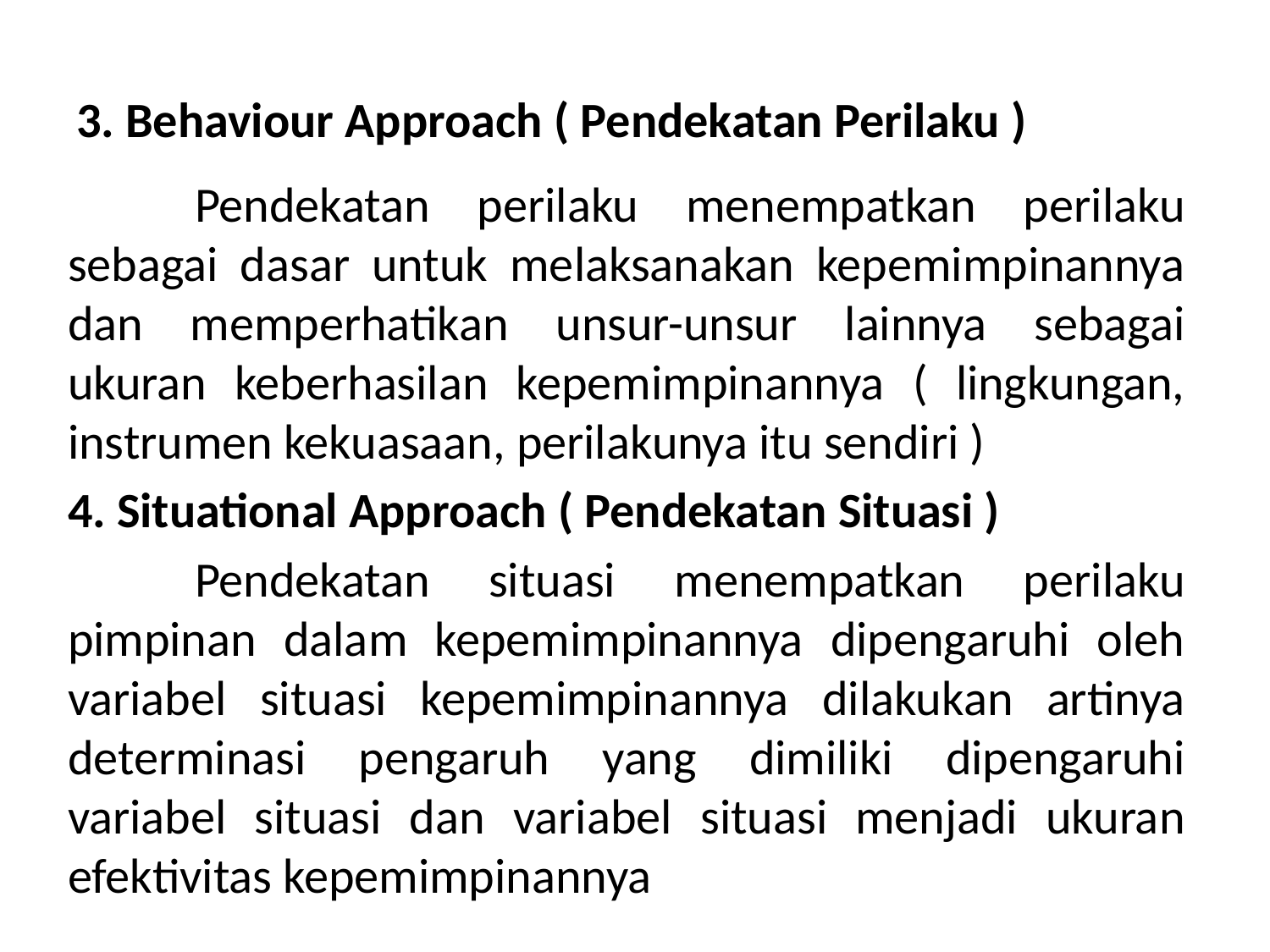

# 3. Behaviour Approach ( Pendekatan Perilaku )
	Pendekatan perilaku menempatkan perilaku sebagai dasar untuk melaksanakan kepemimpinannya dan memperhatikan unsur-unsur lainnya sebagai ukuran keberhasilan kepemimpinannya ( lingkungan, instrumen kekuasaan, perilakunya itu sendiri )
4. Situational Approach ( Pendekatan Situasi )
	Pendekatan situasi menempatkan perilaku pimpinan dalam kepemimpinannya dipengaruhi oleh variabel situasi kepemimpinannya dilakukan artinya determinasi pengaruh yang dimiliki dipengaruhi variabel situasi dan variabel situasi menjadi ukuran efektivitas kepemimpinannya